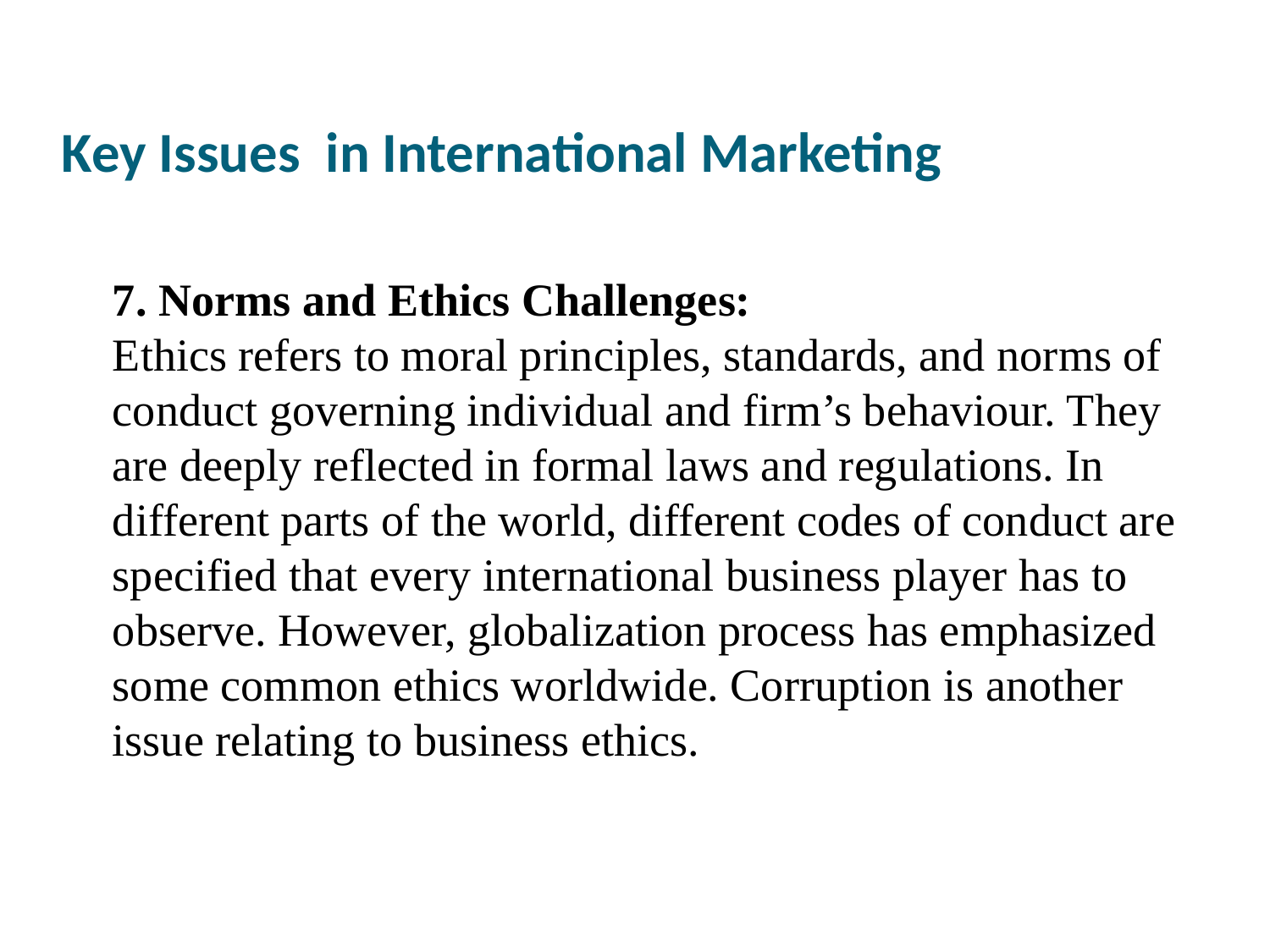

# Key Issues  in International Marketing
7. Norms and Ethics Challenges:
Ethics refers to moral principles, standards, and norms of conduct governing individual and firm’s behaviour. They are deeply reflected in formal laws and regulations. In different parts of the world, different codes of conduct are specified that every international business player has to observe. However, globalization process has emphasized some common ethics worldwide. Corruption is another issue relating to business ethics.